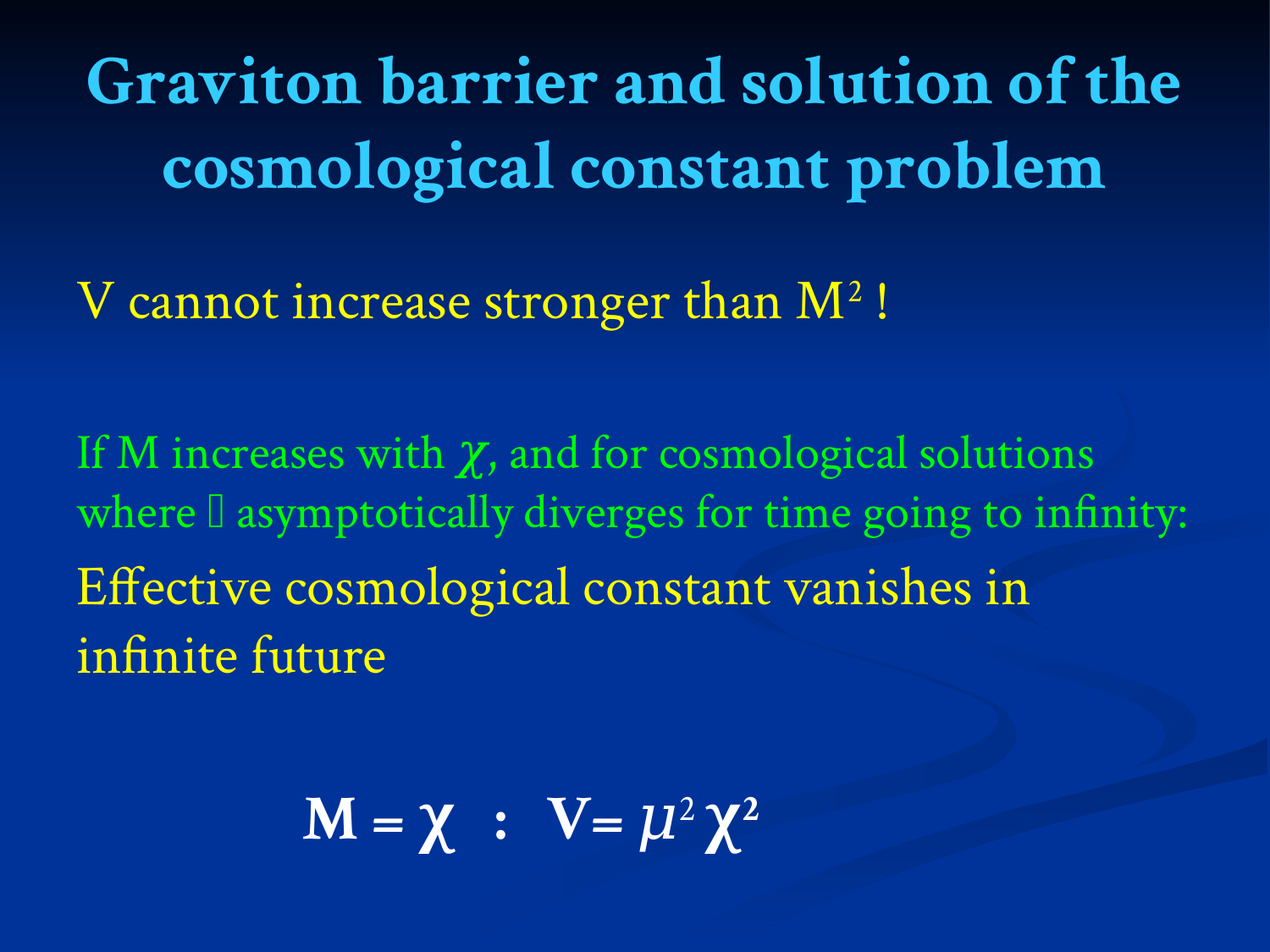

# Graviton barrier and solution of the cosmological constant problem
V cannot increase stronger than M2 !

If M increases with 𝜒, and for cosmological solutions where 𝜒 asymptotically diverges for time going to infinity:
Effective cosmological constant vanishes in infinite future

                M = χ   :   V= 𝜇2 χ2